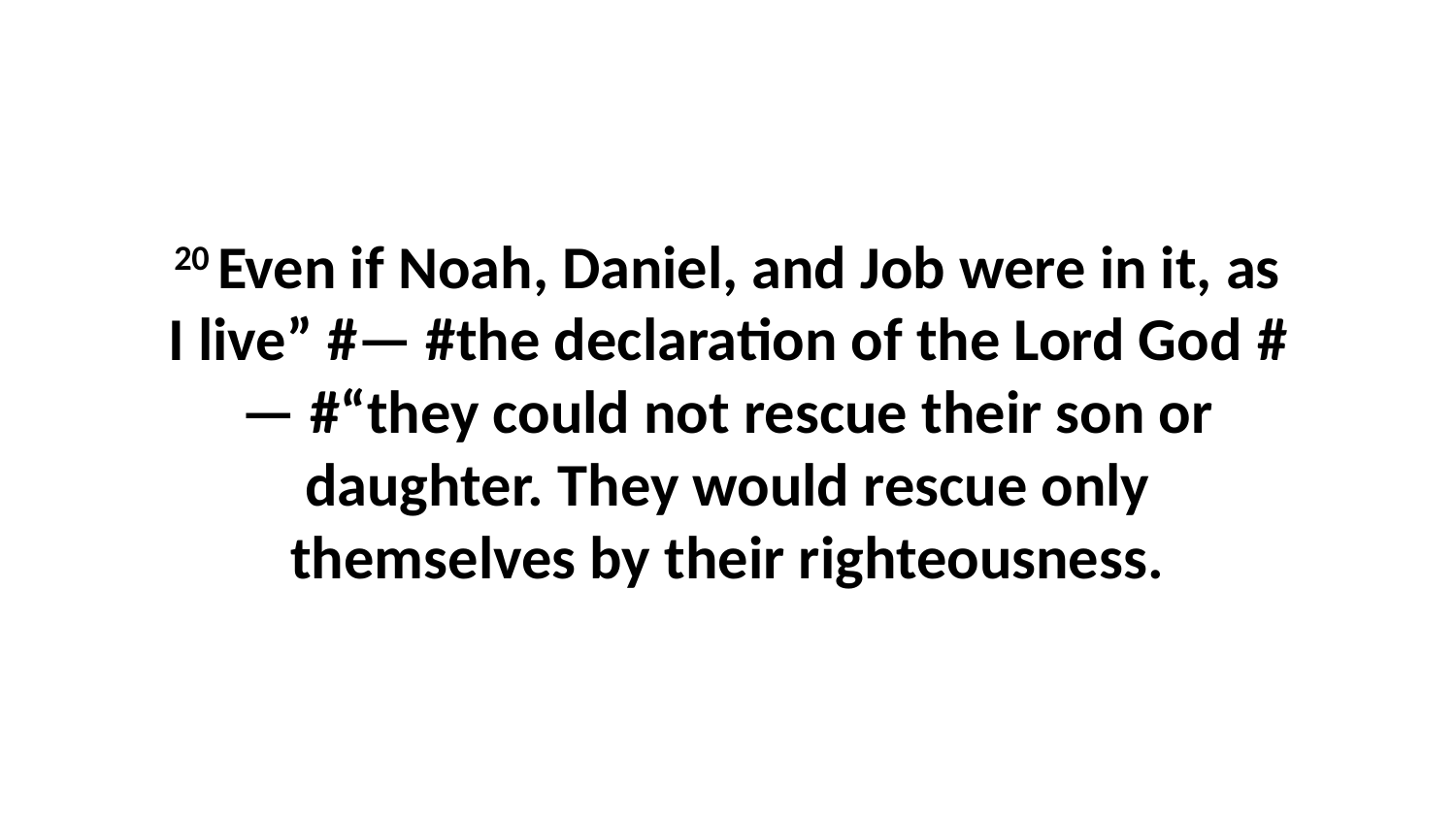

20 Even if Noah, Daniel, and Job were in it, as I live” #— #the declaration of the Lord God #— #“they could not rescue their son or daughter. They would rescue only themselves by their righteousness.